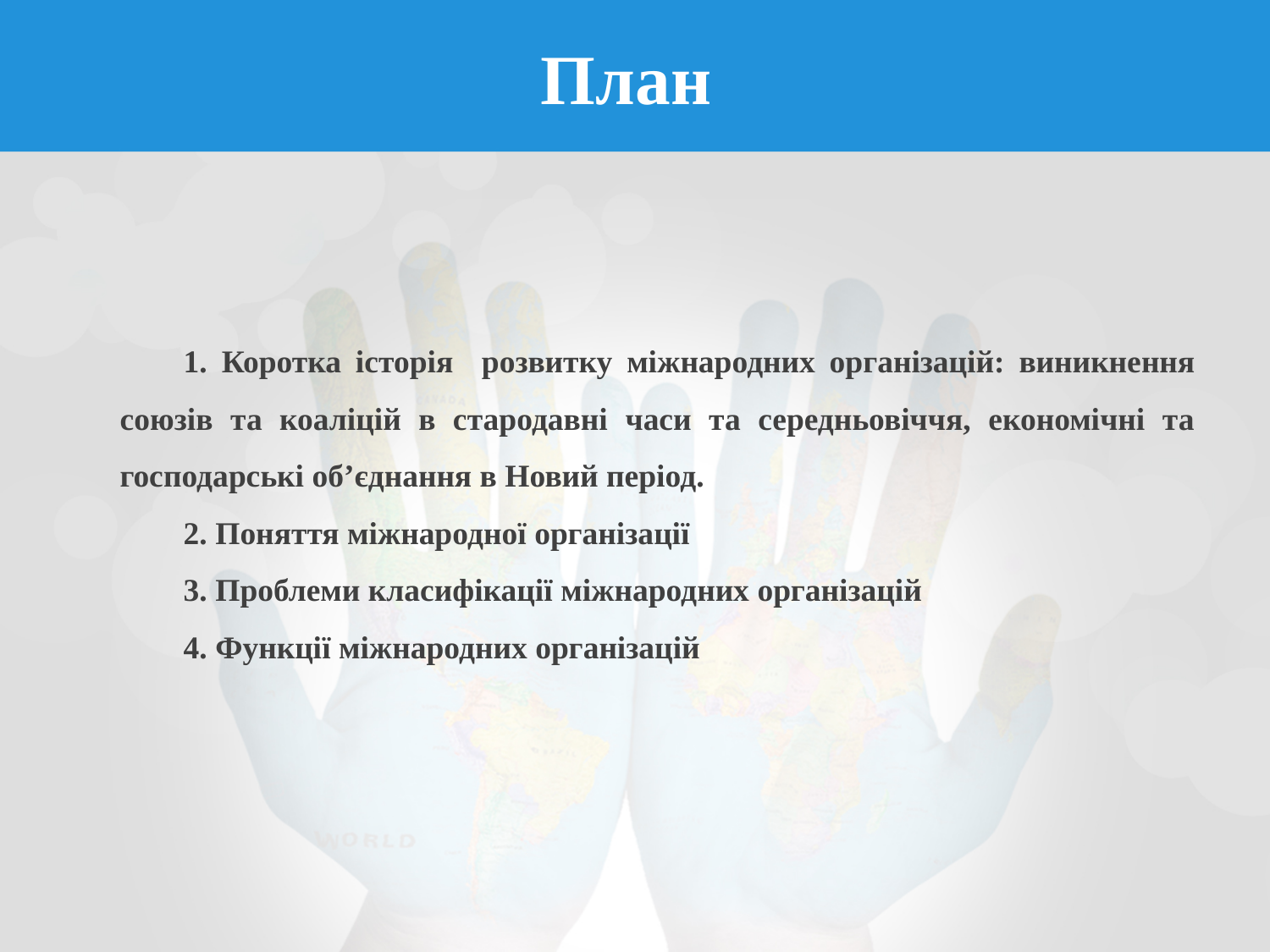

# План

1. Коротка історія  розвитку міжнародних організацій: виникнення союзів та коаліцій в стародавні часи та середньовіччя, економічні та господарські об’єднання в Новий період.
2. Поняття міжнародної організації
3. Проблеми класифікації міжнародних організацій
4. Функції міжнародних організацій